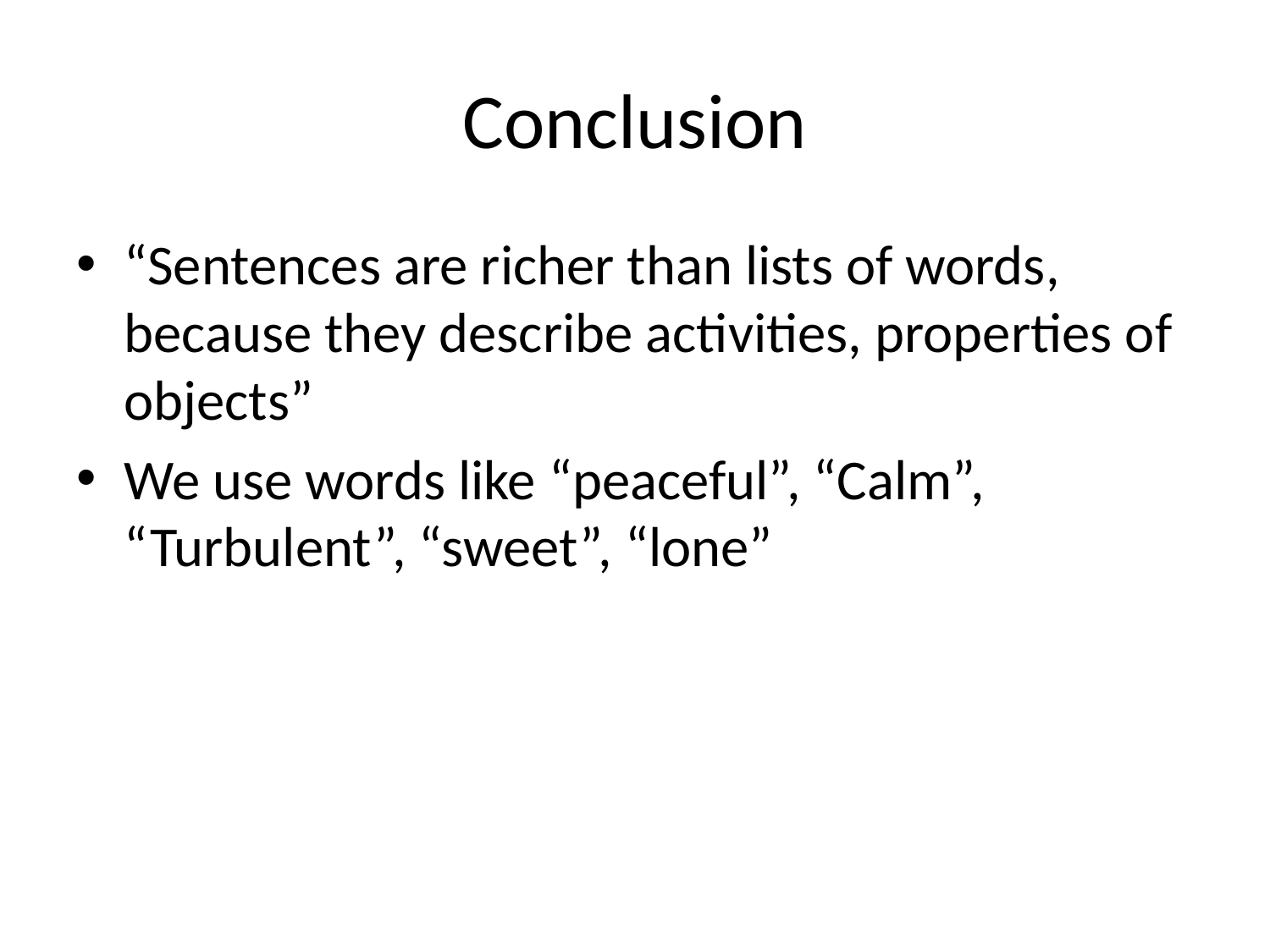

# Conclusion
“Sentences are richer than lists of words, because they describe activities, properties of objects”
We use words like “peaceful”, “Calm”, “Turbulent”, “sweet”, “lone”